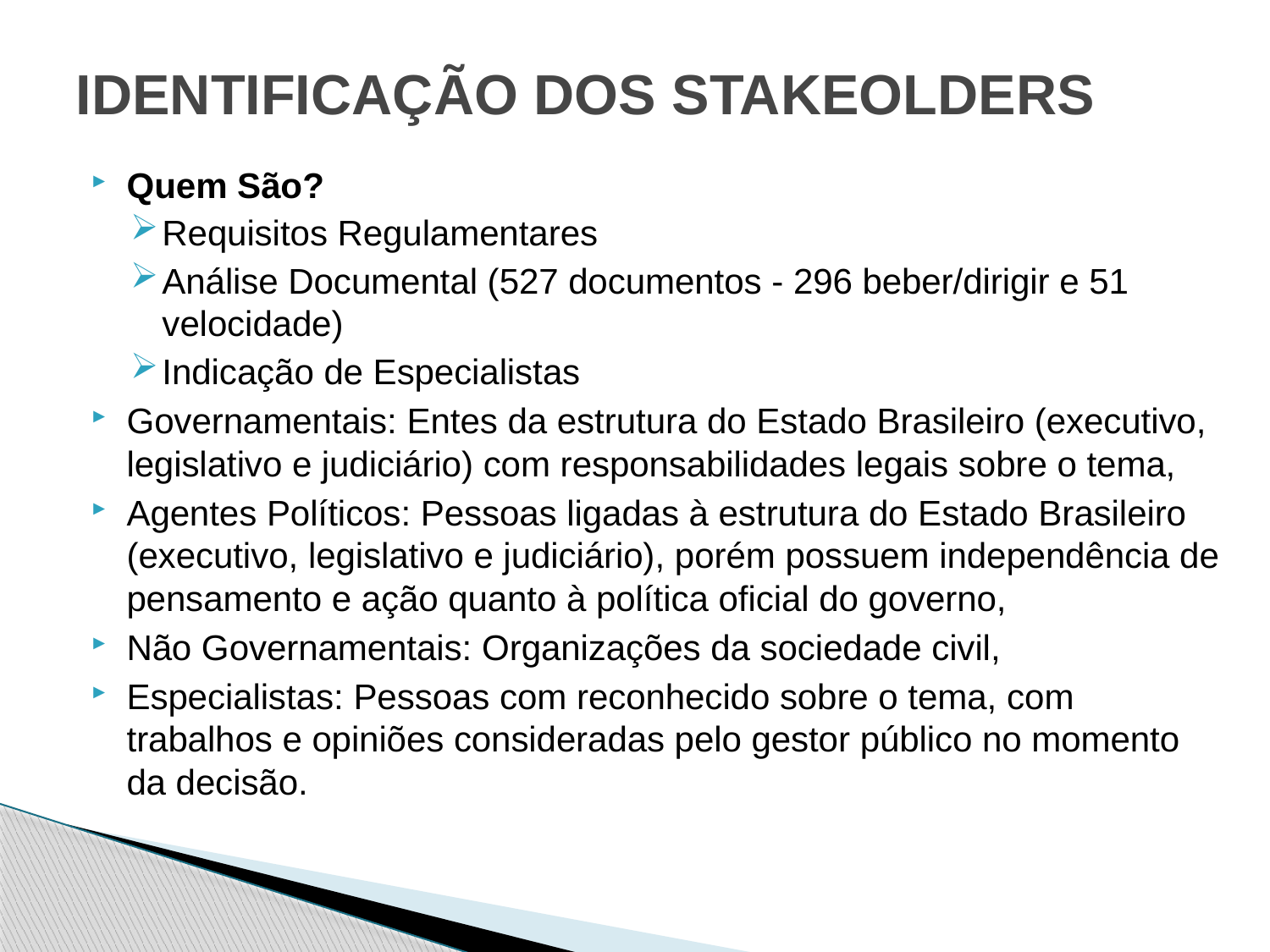

# IDENTIFICAÇÃO DOS STAKEOLDERS
Quem São?
Requisitos Regulamentares
Análise Documental (527 documentos - 296 beber/dirigir e 51 velocidade)
Indicação de Especialistas
Governamentais: Entes da estrutura do Estado Brasileiro (executivo, legislativo e judiciário) com responsabilidades legais sobre o tema,
Agentes Políticos: Pessoas ligadas à estrutura do Estado Brasileiro (executivo, legislativo e judiciário), porém possuem independência de pensamento e ação quanto à política oficial do governo,
Não Governamentais: Organizações da sociedade civil,
Especialistas: Pessoas com reconhecido sobre o tema, com trabalhos e opiniões consideradas pelo gestor público no momento da decisão.